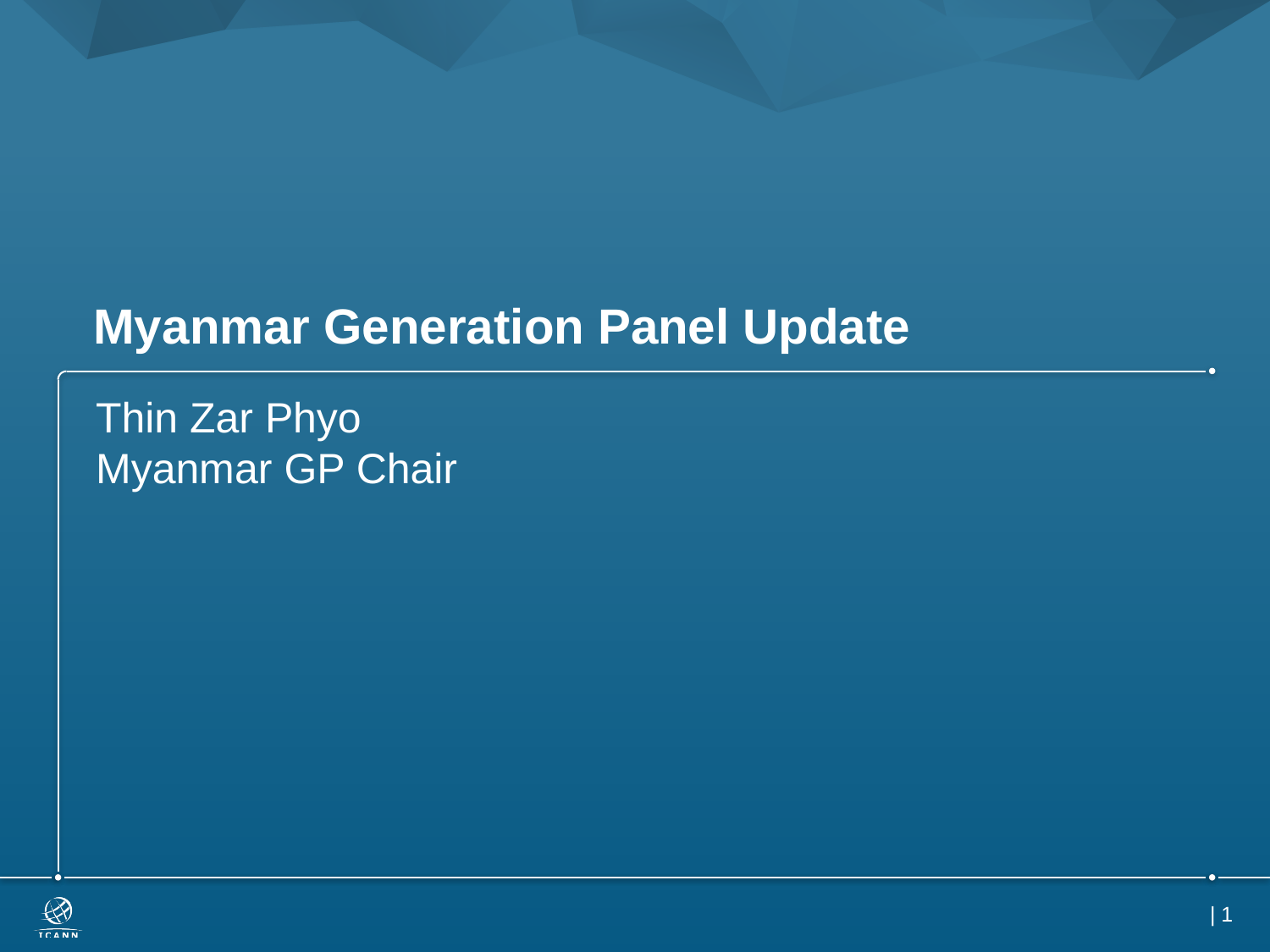

# Myanmar Generation Panel Update
Thin Zar Phyo
Myanmar GP Chair